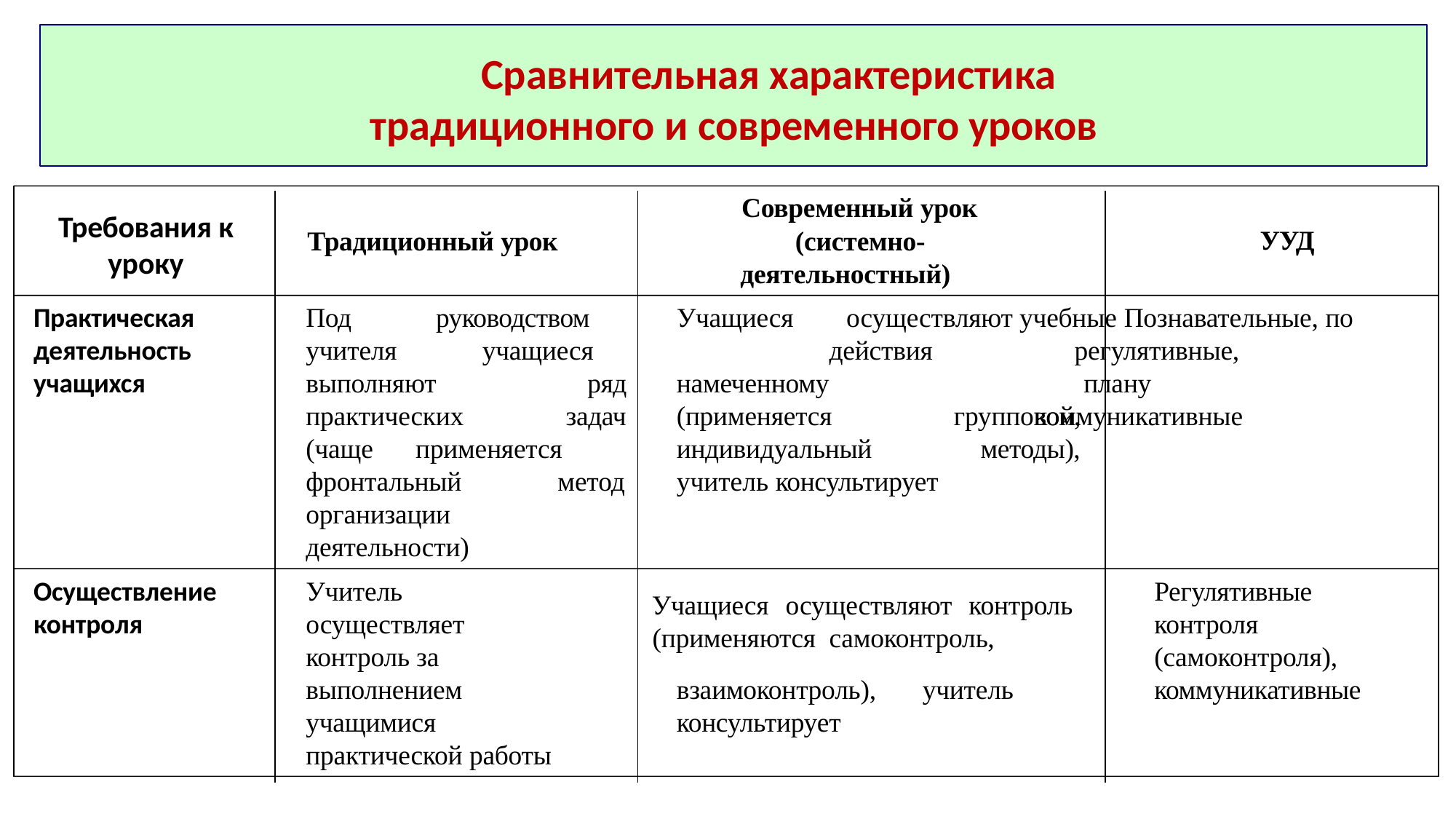

# Сравнительная характеристика традиционного и современного уроков

Современный урок (системно-
деятельностный)
Требования к
уроку
УУД
Традиционный урок
Практическая деятельность учащихся
Под учителя
руководством учащиеся
Учащиеся		осуществляют учебные	действия
Познавательные, по	регулятивные,
плану	коммуникативные
намеченному (применяется индивидуальный
выполняют
практических
ряд задач
групповой, методы),
(чаще	применяется
фронтальный организации деятельности)
метод
учитель консультирует
Осуществление контроля
Учитель осуществляет контроль за выполнением учащимися
Регулятивные контроля
(самоконтроля), коммуникативные
Учащиеся осуществляют контроль  (применяются  самоконтроль,
взаимоконтроль),	учитель консультирует
практической работы